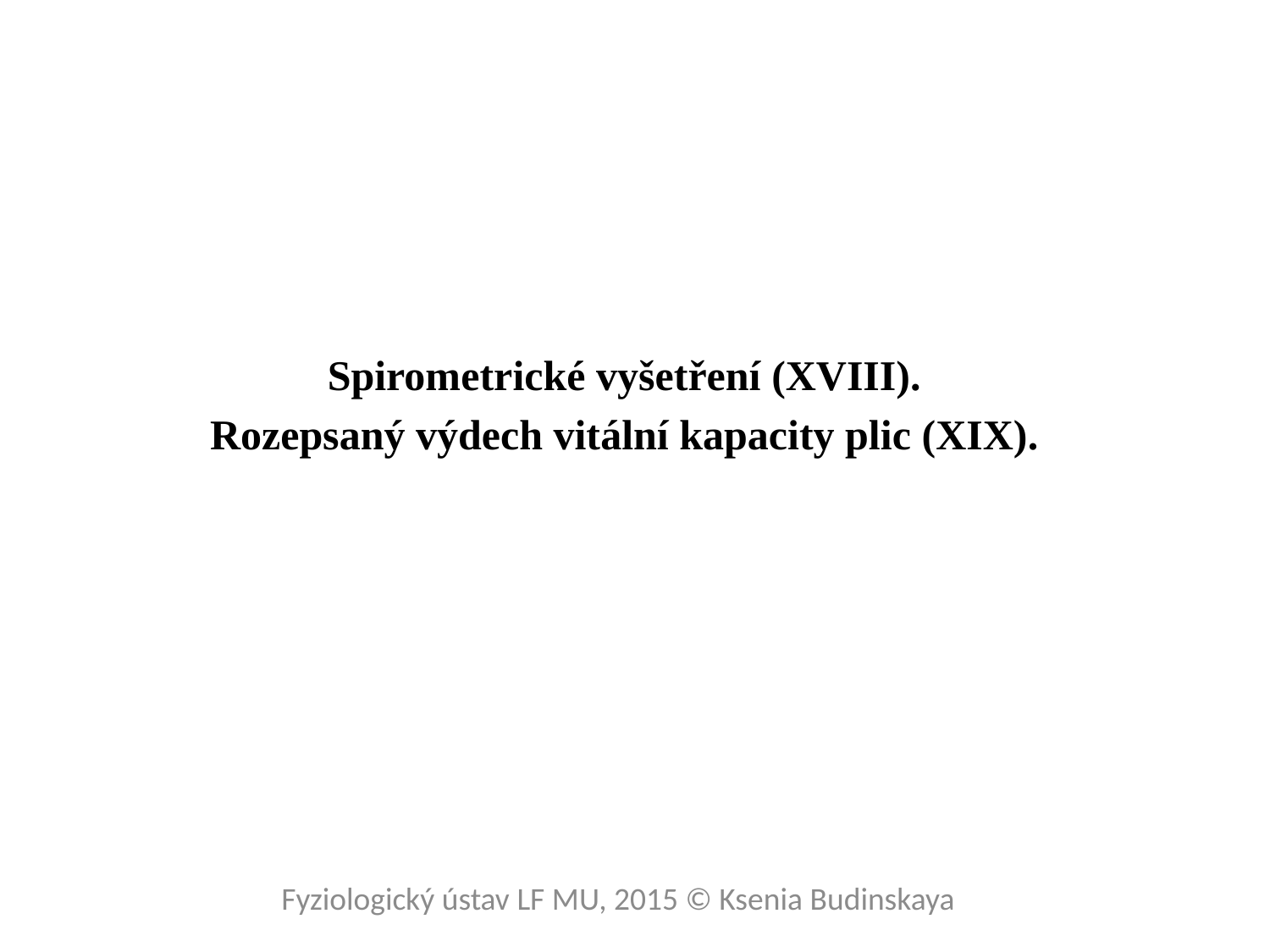

| Spirometrické vyšetření (XVIII). |
| --- |
| Rozepsaný výdech vitální kapacity plic (XIX). |
Fyziologický ústav LF MU, 2015 © Ksenia Budinskaya